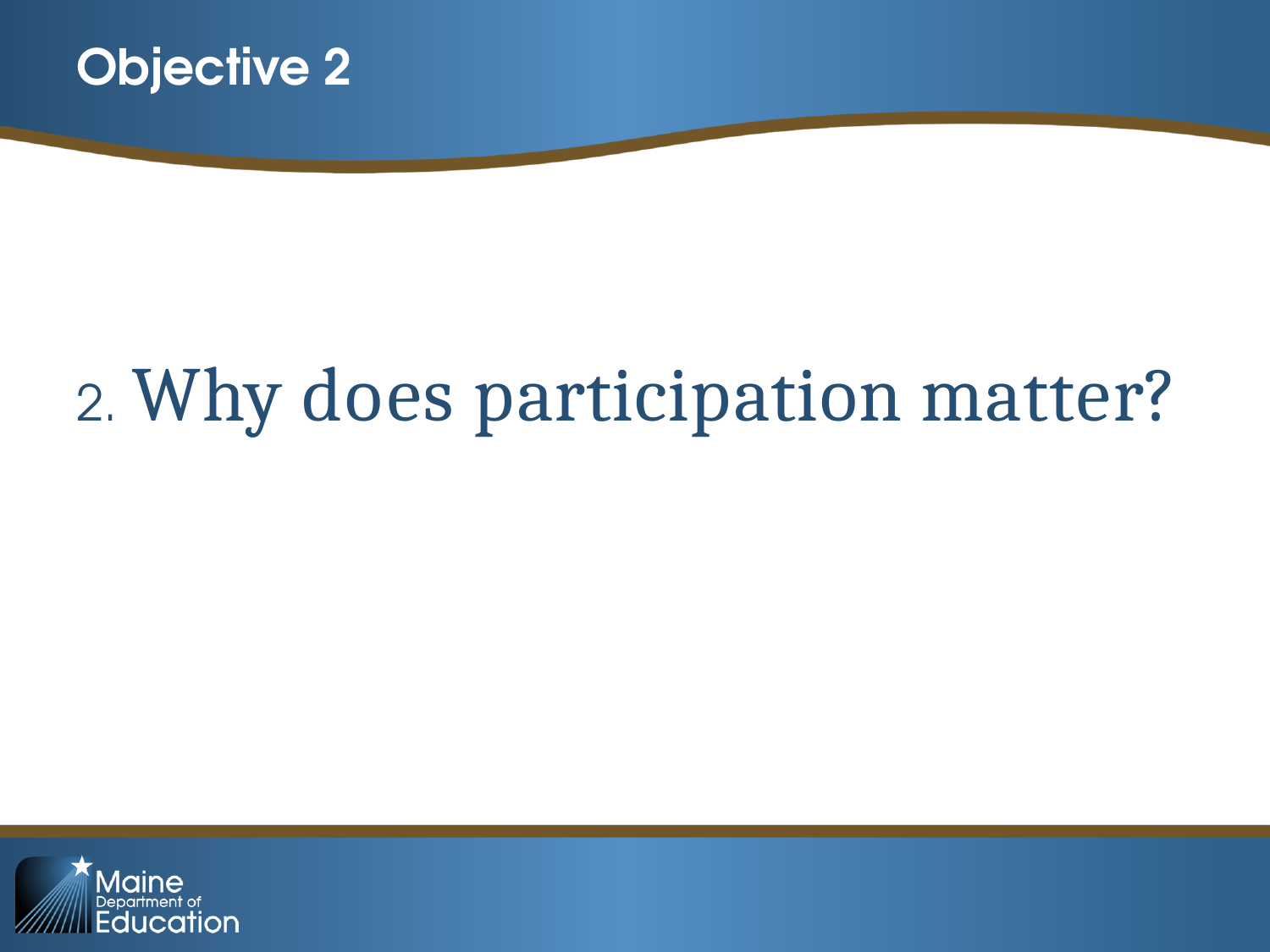

# Objective 2

2. Why does participation matter?